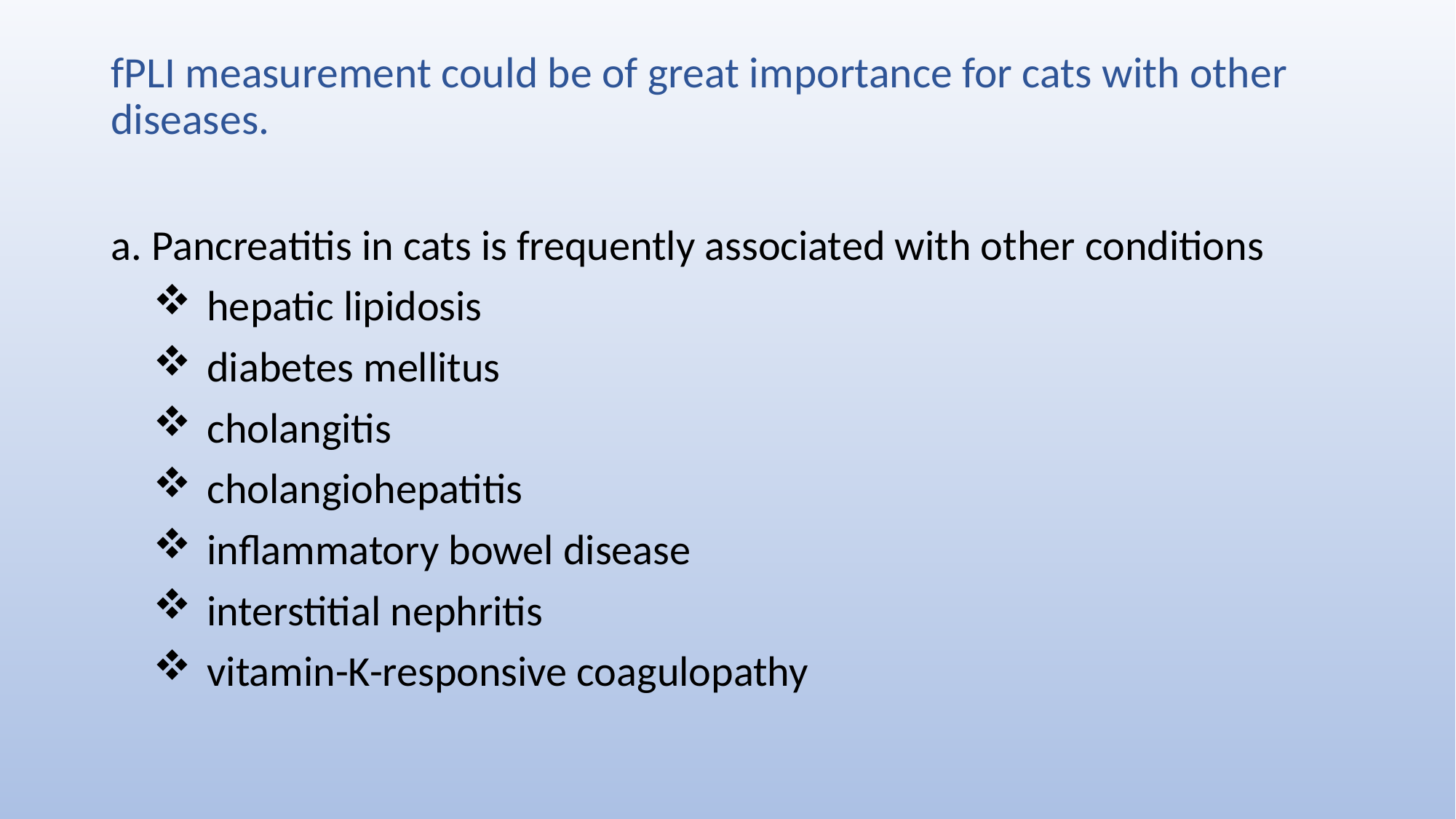

# fPLI measurement could be of great importance for cats with other diseases.
a. Pancreatitis in cats is frequently associated with other conditions
hepatic lipidosis
diabetes mellitus
cholangitis
cholangiohepatitis
inflammatory bowel disease
interstitial nephritis
vitamin-K-responsive coagulopathy